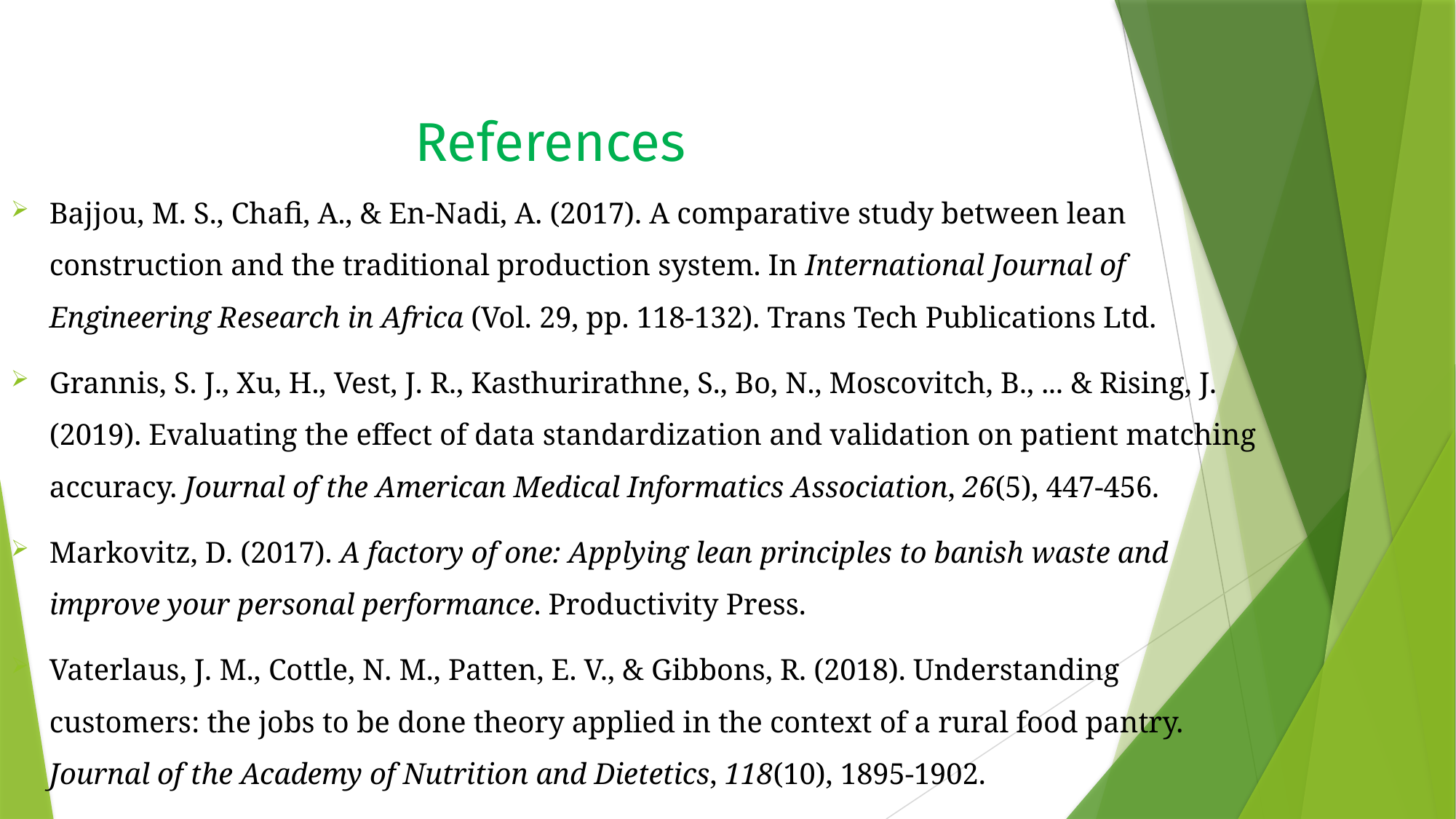

# References

Bajjou, M. S., Chafi, A., & En-Nadi, A. (2017). A comparative study between lean construction and the traditional production system. In International Journal of Engineering Research in Africa (Vol. 29, pp. 118-132). Trans Tech Publications Ltd.
Grannis, S. J., Xu, H., Vest, J. R., Kasthurirathne, S., Bo, N., Moscovitch, B., ... & Rising, J. (2019). Evaluating the effect of data standardization and validation on patient matching accuracy. Journal of the American Medical Informatics Association, 26(5), 447-456.
Markovitz, D. (2017). A factory of one: Applying lean principles to banish waste and improve your personal performance. Productivity Press.
Vaterlaus, J. M., Cottle, N. M., Patten, E. V., & Gibbons, R. (2018). Understanding customers: the jobs to be done theory applied in the context of a rural food pantry. Journal of the Academy of Nutrition and Dietetics, 118(10), 1895-1902.